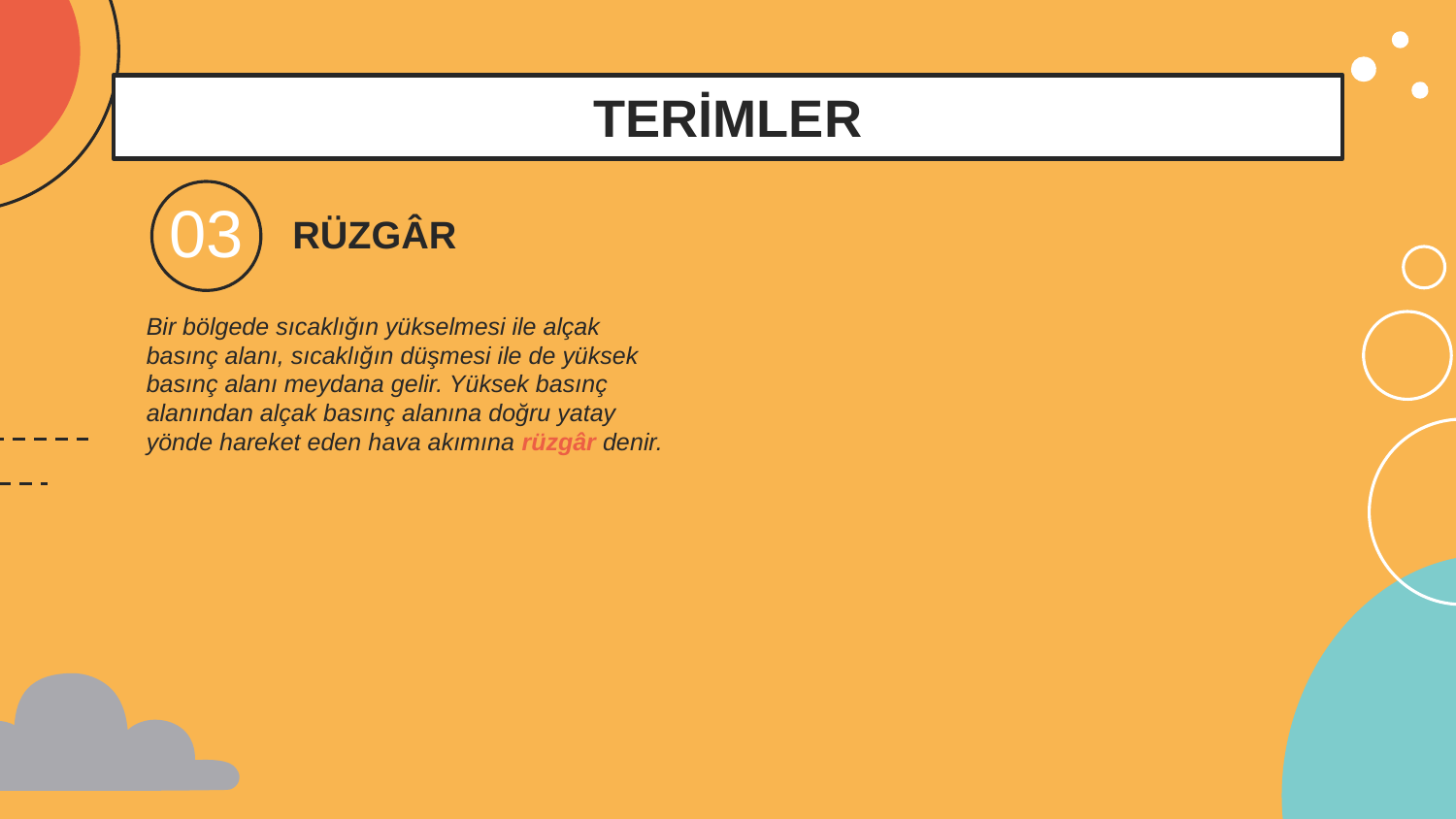

TERİMLER

# 03
RÜZGÂR
Bir bölgede sıcaklığın yükselmesi ile alçak basınç alanı, sıcaklığın düşmesi ile de yüksek basınç alanı meydana gelir. Yüksek basınç alanından alçak basınç alanına doğru yatay yönde hareket eden hava akımına rüzgâr denir.